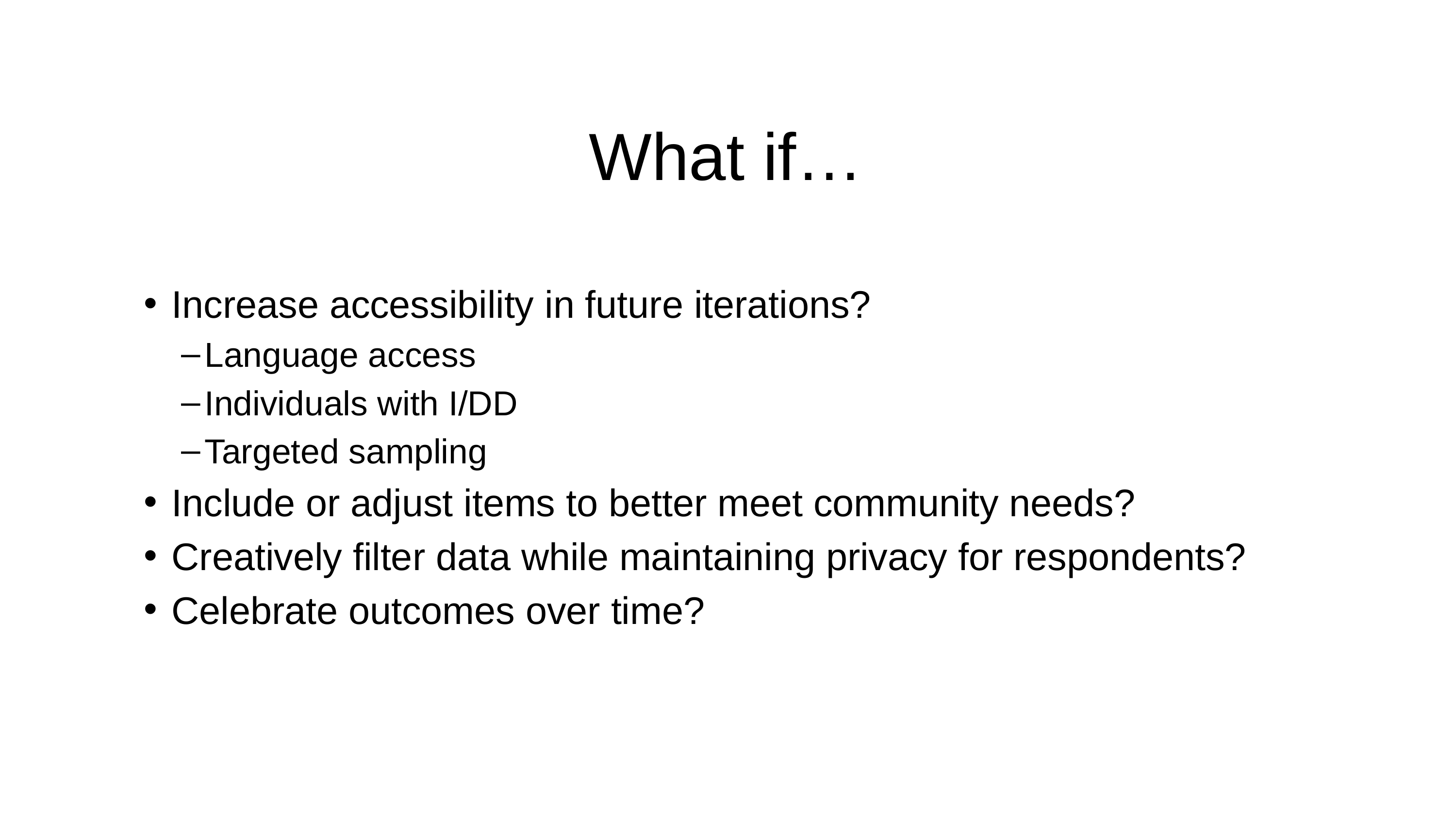

# What if…
Increase accessibility in future iterations?
Language access
Individuals with I/DD
Targeted sampling
Include or adjust items to better meet community needs?
Creatively filter data while maintaining privacy for respondents?
Celebrate outcomes over time?